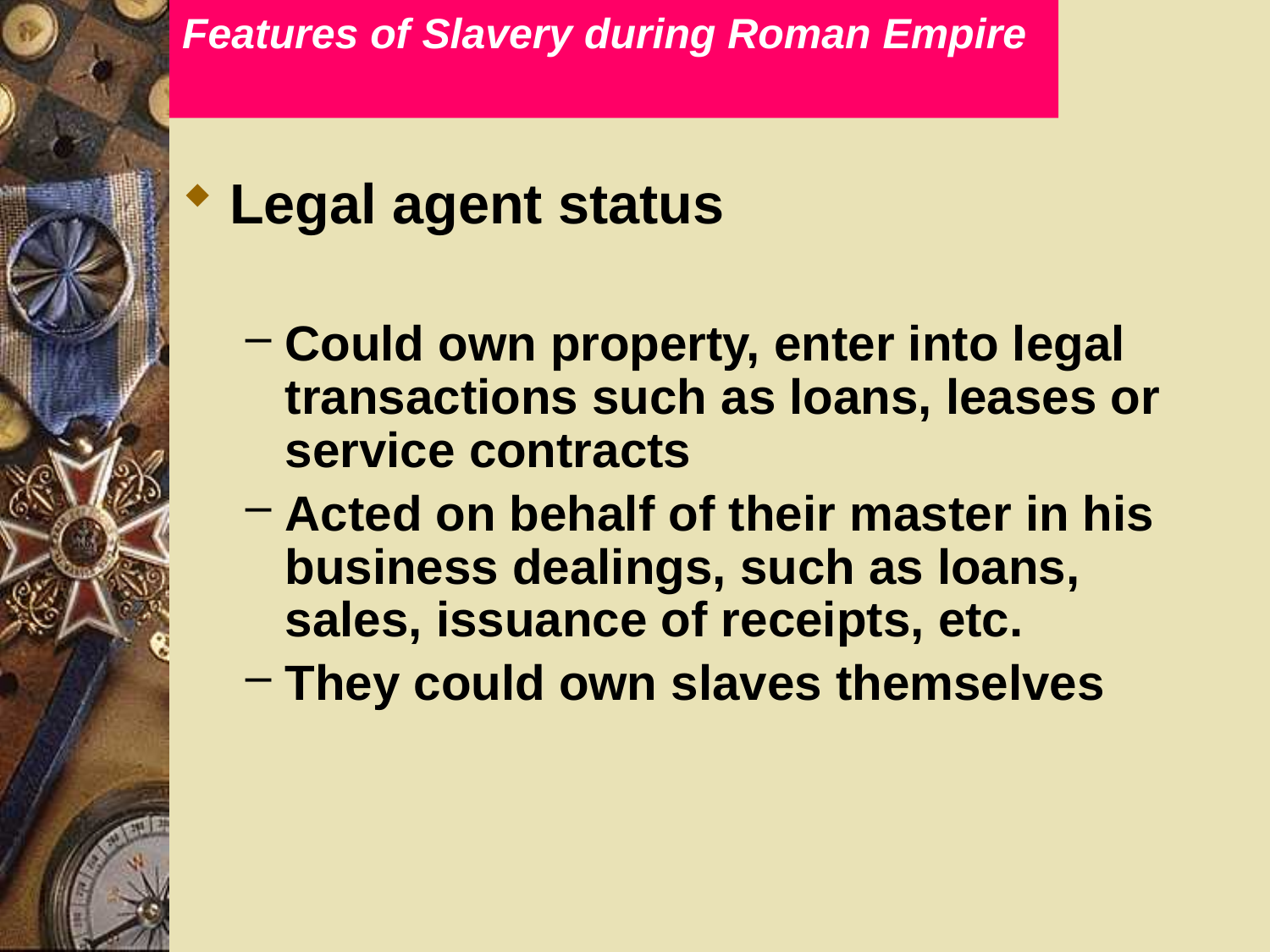

# Features of Slavery during Roman Empire
Legal agent status

Could own property, enter into legal transactions such as loans, leases or service contracts
Acted on behalf of their master in his business dealings, such as loans, sales, issuance of receipts, etc.
They could own slaves themselves